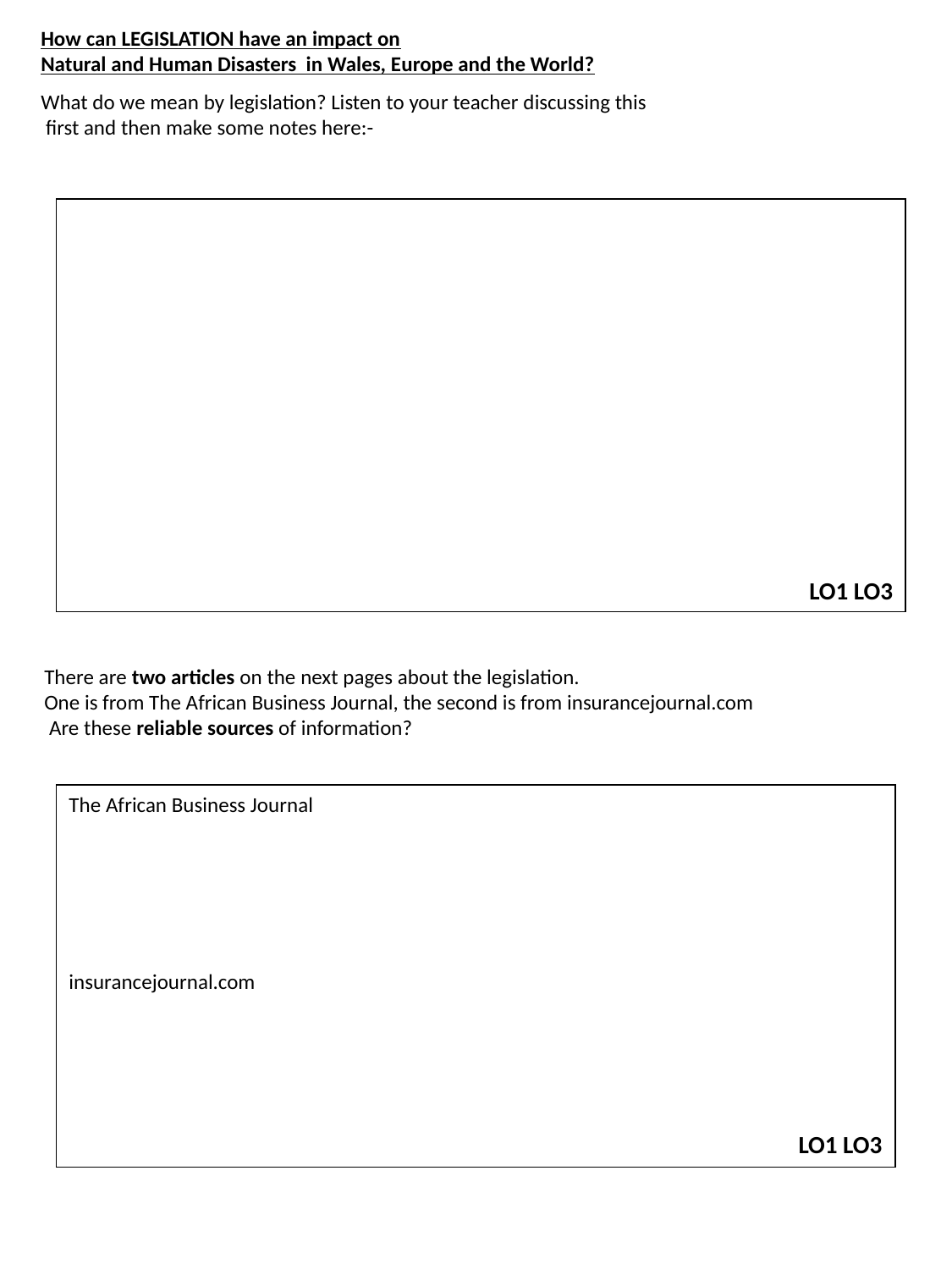

How can LEGISLATION have an impact on
Natural and Human Disasters  in Wales, Europe and the World?

What do we mean by legislation? Listen to your teacher discussing this
 first and then make some notes here:-

LO1 LO3

      There are two articles on the next pages about the legislation.
      One is from The African Business Journal, the second is from insurancejournal.com
       Are these reliable sources of information?

The African Business Journal

insurancejournal.com

LO1 LO3